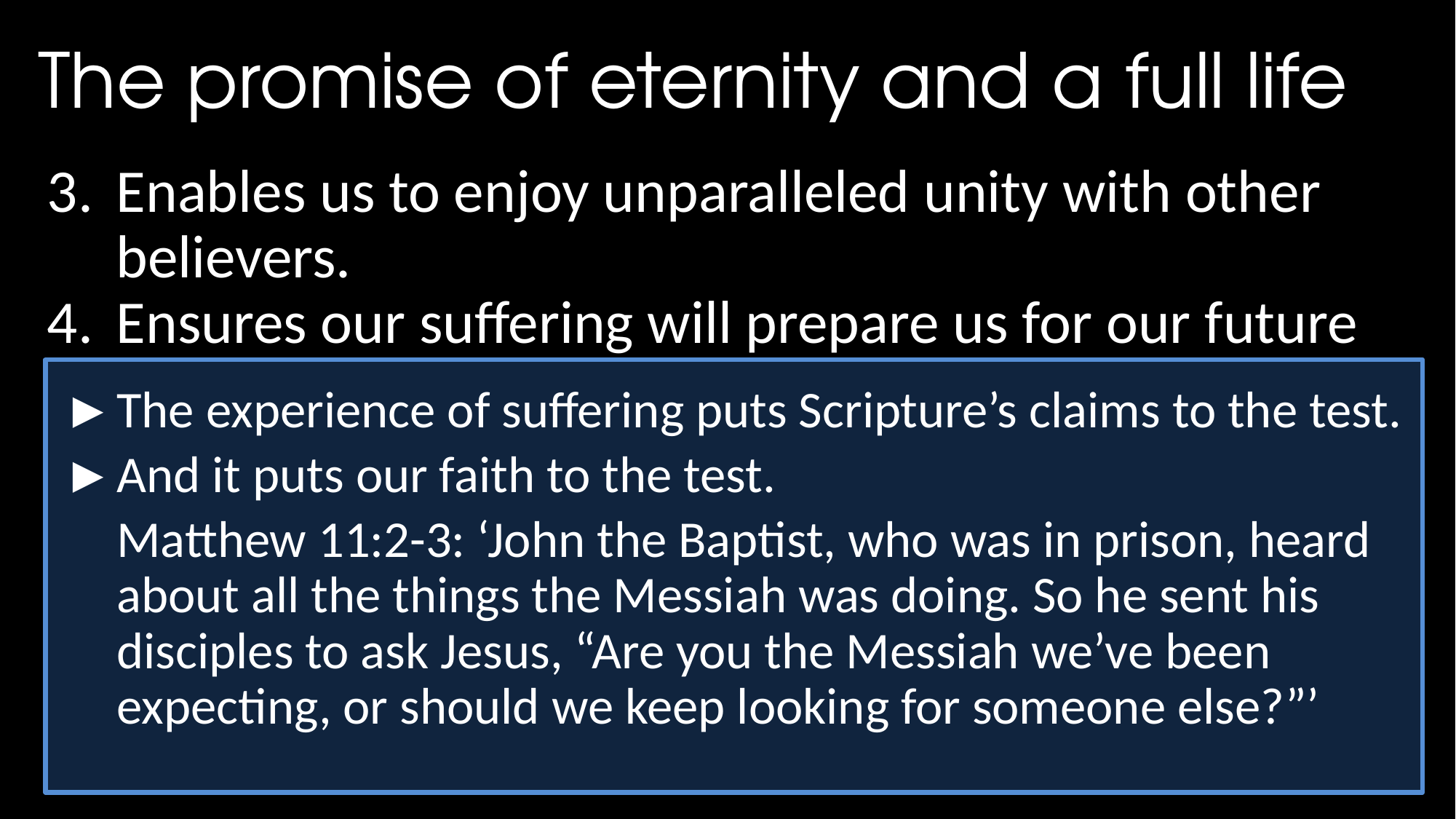

The promise of eternity and a full life
3.	Enables us to enjoy unparalleled unity with other believers.
4.	Ensures our suffering will prepare us for our future glory.

►	The experience of suffering puts Scripture’s claims to the test.
►	And it puts our faith to the test.
	Matthew 11:2-3: ‘John the Baptist, who was in prison, heard about all the things the Messiah was doing. So he sent his disciples to ask Jesus, “Are you the Messiah we’ve been expecting, or should we keep looking for someone else?”’